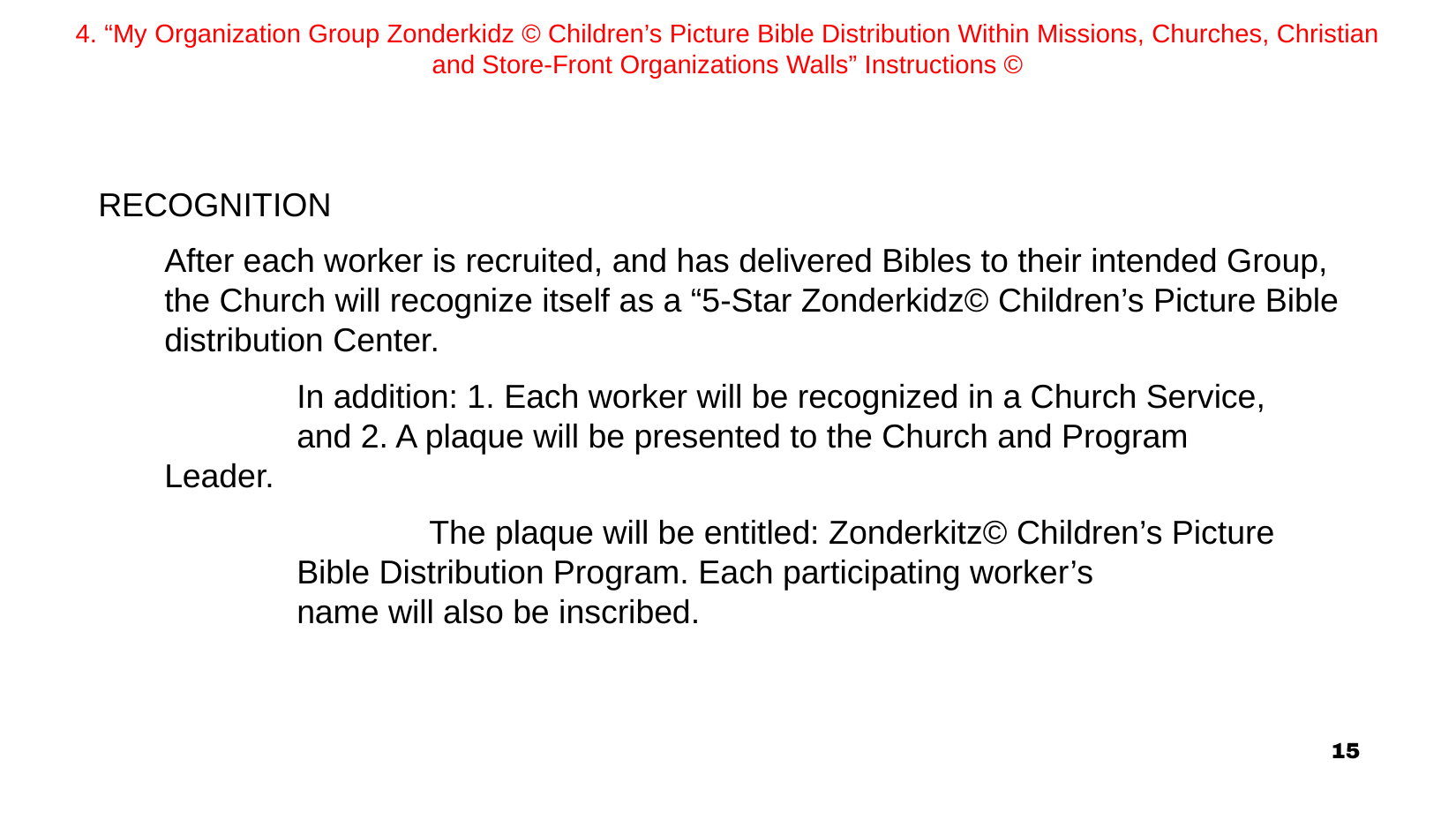

4. “My Organization Group Zonderkidz © Children’s Picture Bible Distribution Within Missions, Churches, Christian and Store-Front Organizations Walls” Instructions ©
RECOGNITION
	After each worker is recruited, and has delivered Bibles to their intended Group, the Church will recognize itself as a “5-Star Zonderkidz© Children’s Picture Bible distribution Center.
		In addition: 1. Each worker will be recognized in a Church Service, 		and 2. A plaque will be presented to the Church and Program 		Leader.
			The plaque will be entitled: Zonderkitz© Children’s Picture 		Bible Distribution Program. Each participating worker’s 			name will also be inscribed.
15